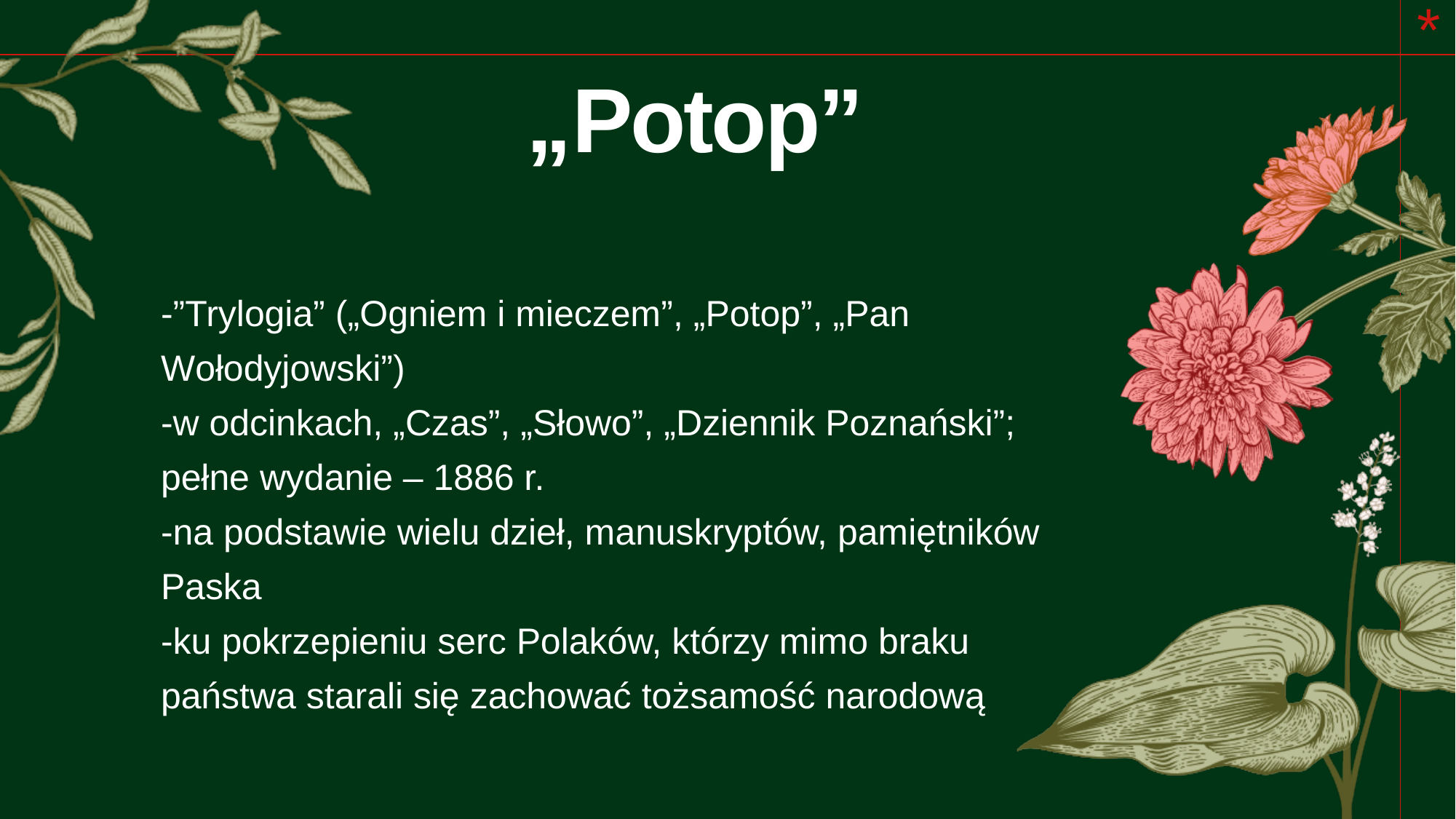

# „Potop”
-”Trylogia” („Ogniem i mieczem”, „Potop”, „Pan Wołodyjowski”)
-w odcinkach, „Czas”, „Słowo”, „Dziennik Poznański”; pełne wydanie – 1886 r.
-na podstawie wielu dzieł, manuskryptów, pamiętników Paska
-ku pokrzepieniu serc Polaków, którzy mimo braku państwa starali się zachować tożsamość narodową